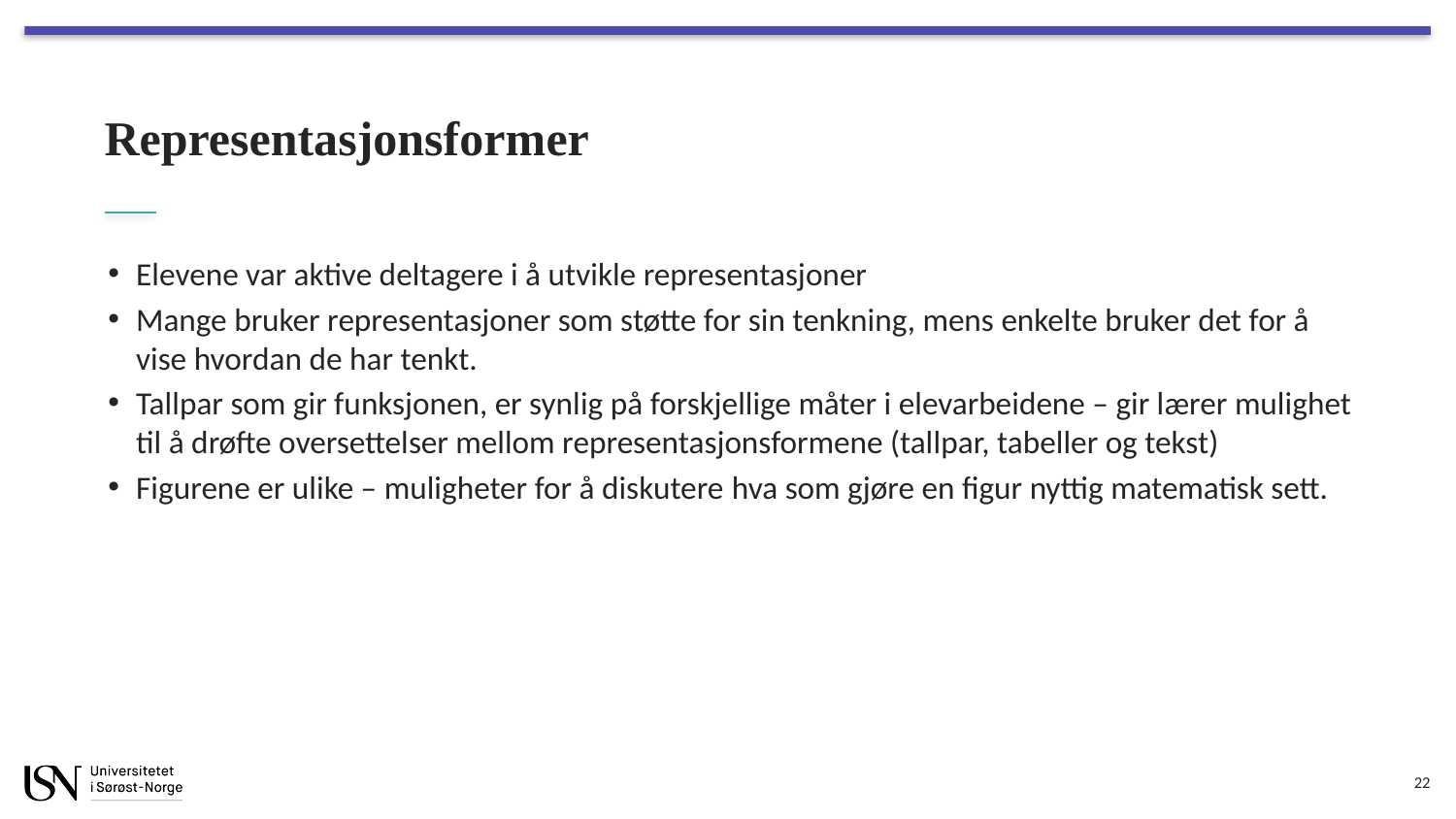

# Representasjonsformer
Elevene var aktive deltagere i å utvikle representasjoner
Mange bruker representasjoner som støtte for sin tenkning, mens enkelte bruker det for å vise hvordan de har tenkt.
Tallpar som gir funksjonen, er synlig på forskjellige måter i elevarbeidene – gir lærer mulighet til å drøfte oversettelser mellom representasjonsformene (tallpar, tabeller og tekst)
Figurene er ulike – muligheter for å diskutere hva som gjøre en figur nyttig matematisk sett.
22